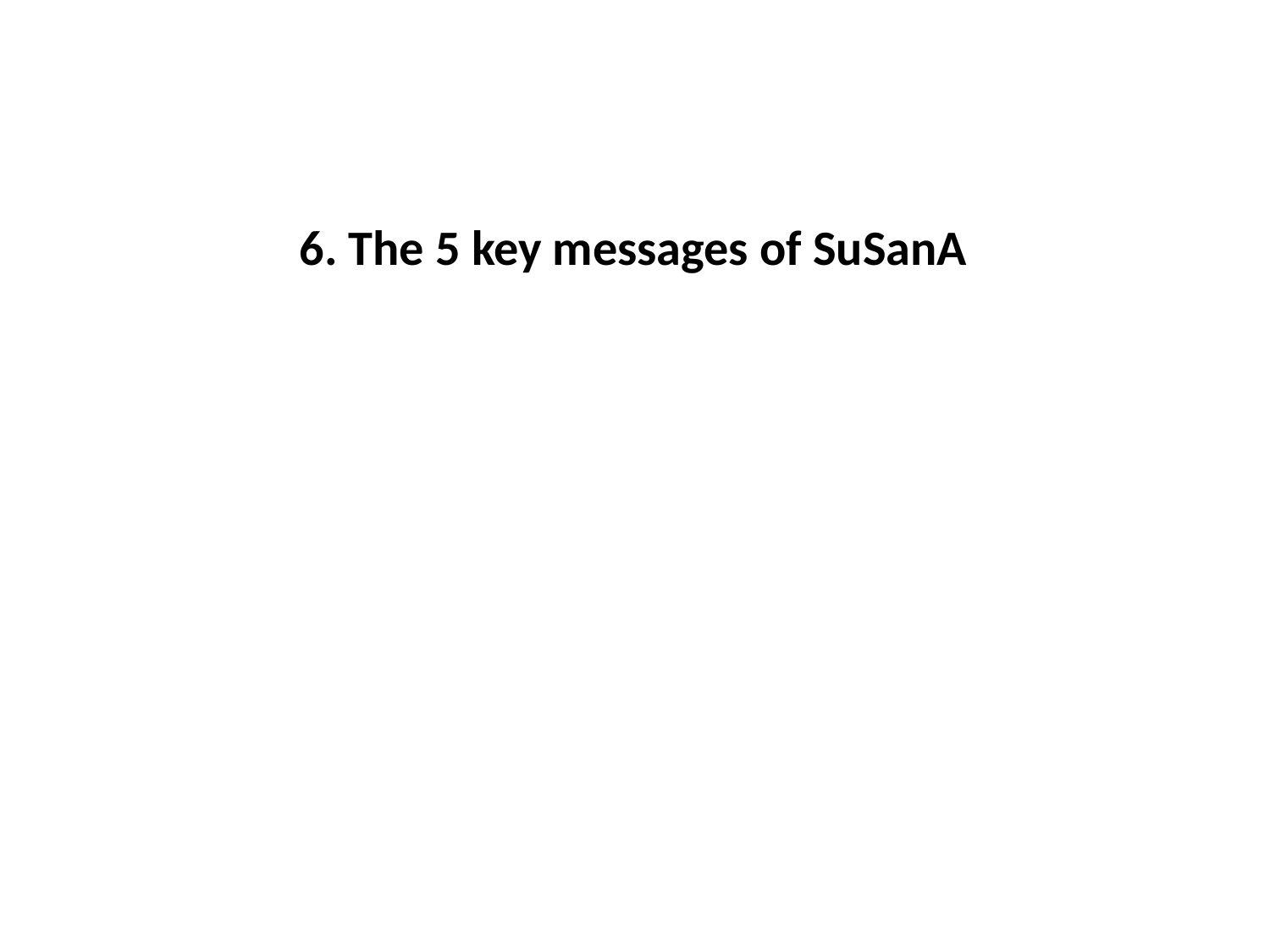

6. The 5 key messages of SuSanA